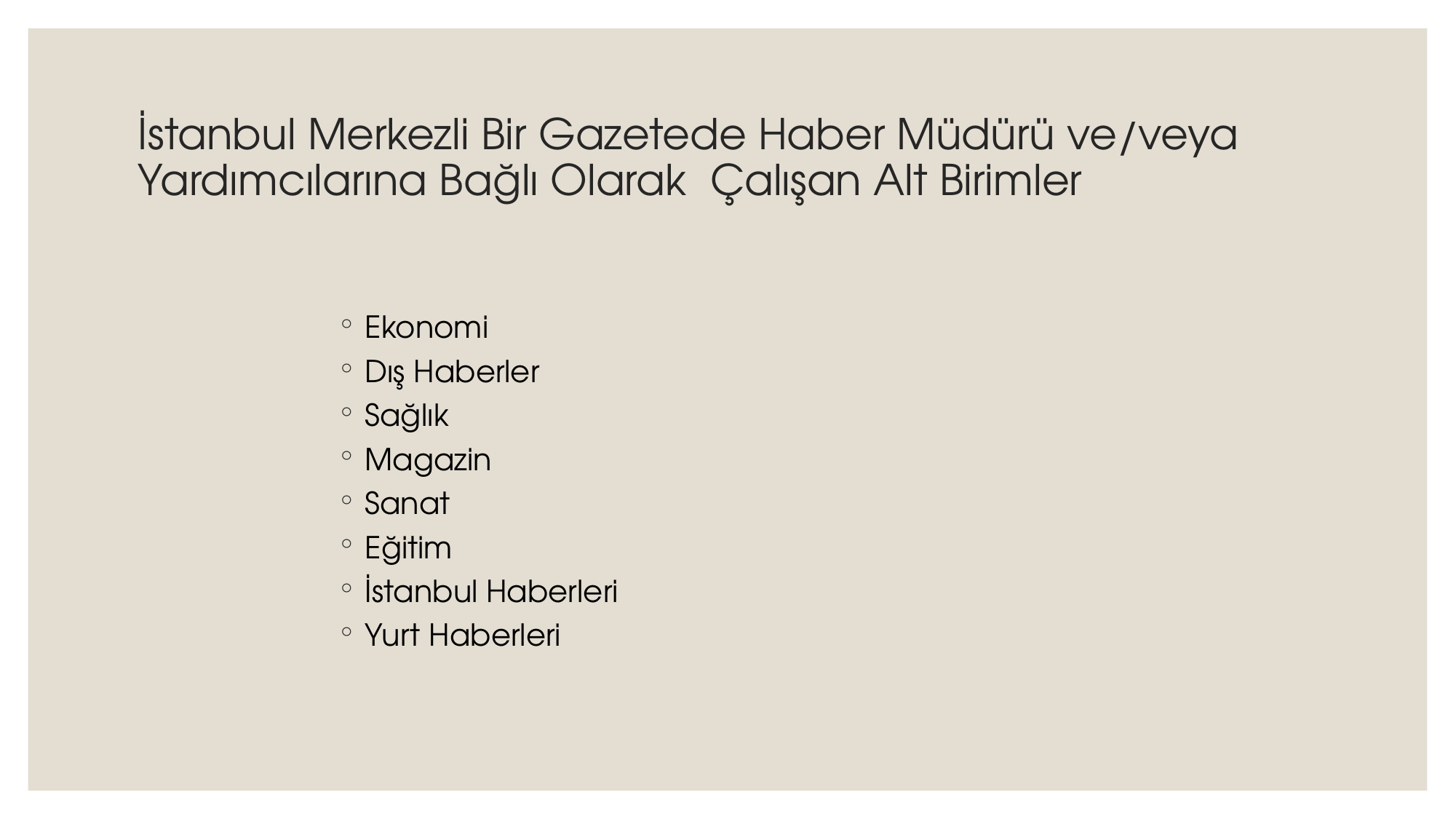

# İstanbul Merkezli Bir Gazetede Haber Müdürü ve/veya Yardımcılarına Bağlı Olarak  Çalışan Alt Birimler

Ekonomi
Dış Haberler
Sağlık
Magazin
Sanat
Eğitim
İstanbul Haberleri
Yurt Haberleri